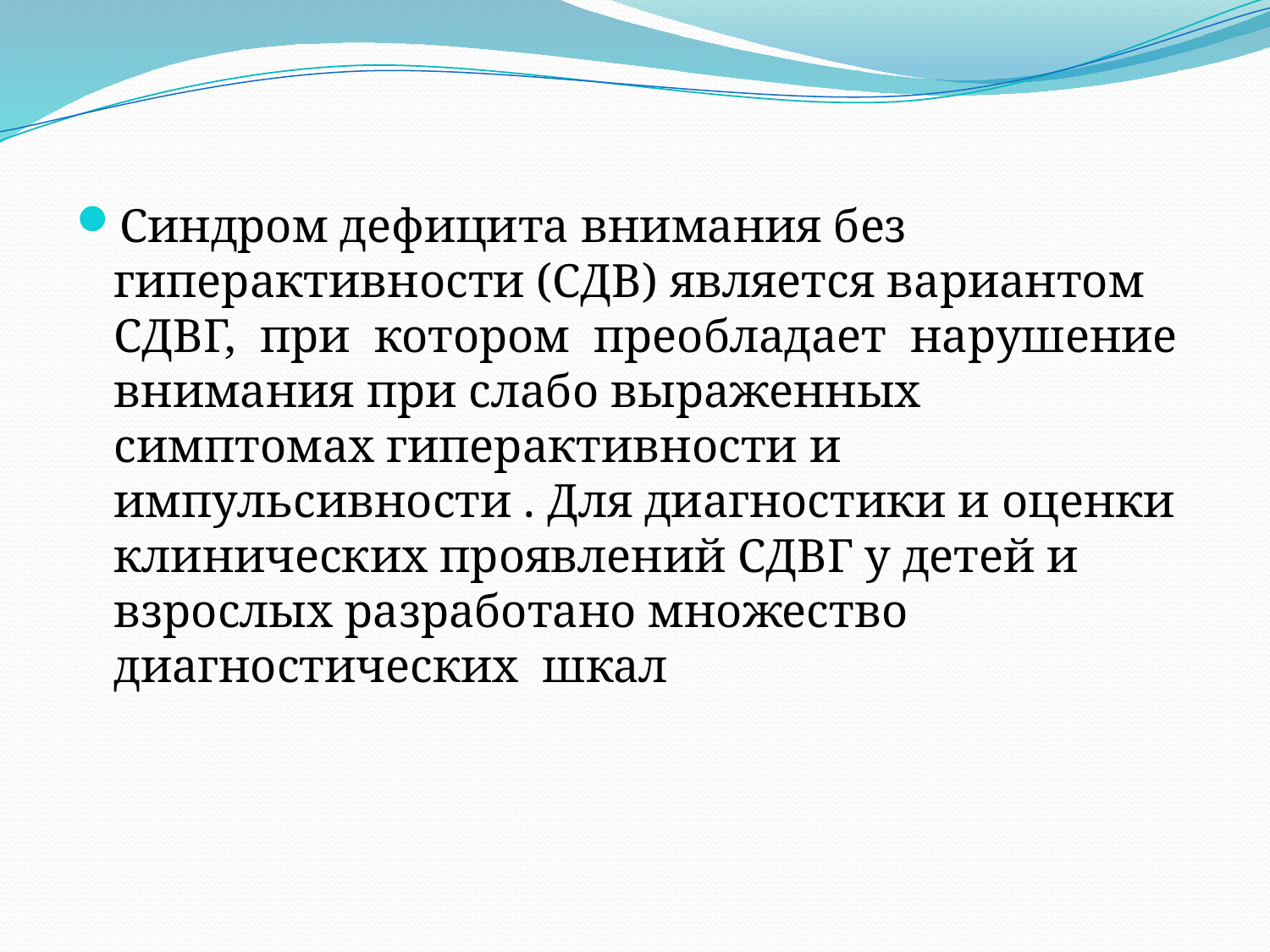

Синдром дефицита внимания без гиперактивности (СДВ) является вариантом  СДВГ,  при  котором  преобладает  нарушение  внимания при слабо выраженных симптомах гиперактивности и импульсивности . Для диагностики и оценки клинических проявлений СДВГ у детей и взрослых разработано множество диагностических  шкал